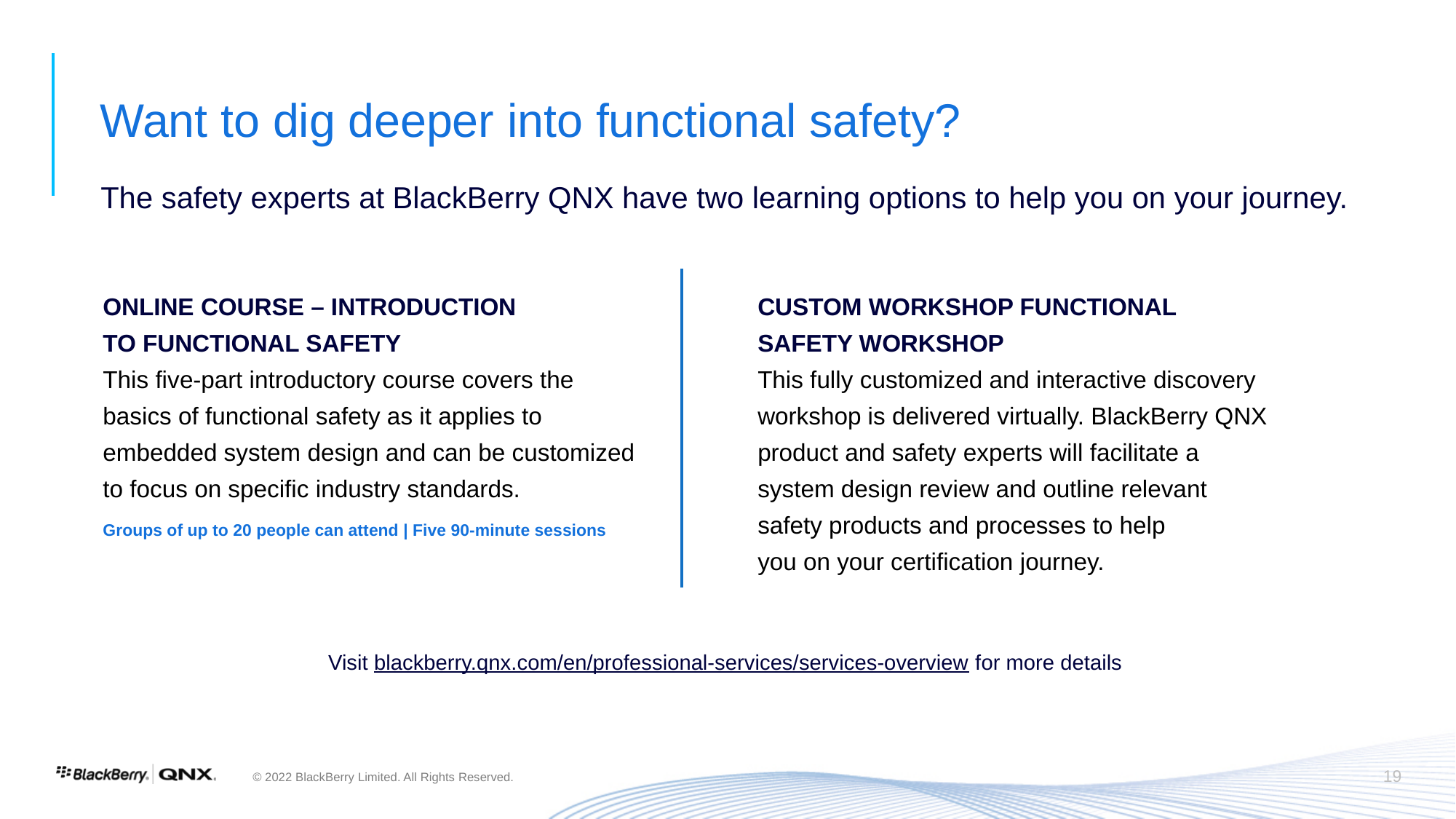

# Want to dig deeper into functional safety?
The safety experts at BlackBerry QNX have two learning options to help you on your journey.
| ONLINE COURSE – INTRODUCTION TO FUNCTIONAL SAFETY This five-part introductory course covers the basics of functional safety as it applies to embedded system design and can be customized to focus on specific industry standards. Groups of up to 20 people can attend | Five 90-minute sessions |
| --- |
| CUSTOM WORKSHOP FUNCTIONAL SAFETY WORKSHOP This fully customized and interactive discovery workshop is delivered virtually. BlackBerry QNX product and safety experts will facilitate a system design review and outline relevant safety products and processes to help you on your certification journey. |
| --- |
Visit blackberry.qnx.com/en/professional-services/services-overview for more details
19